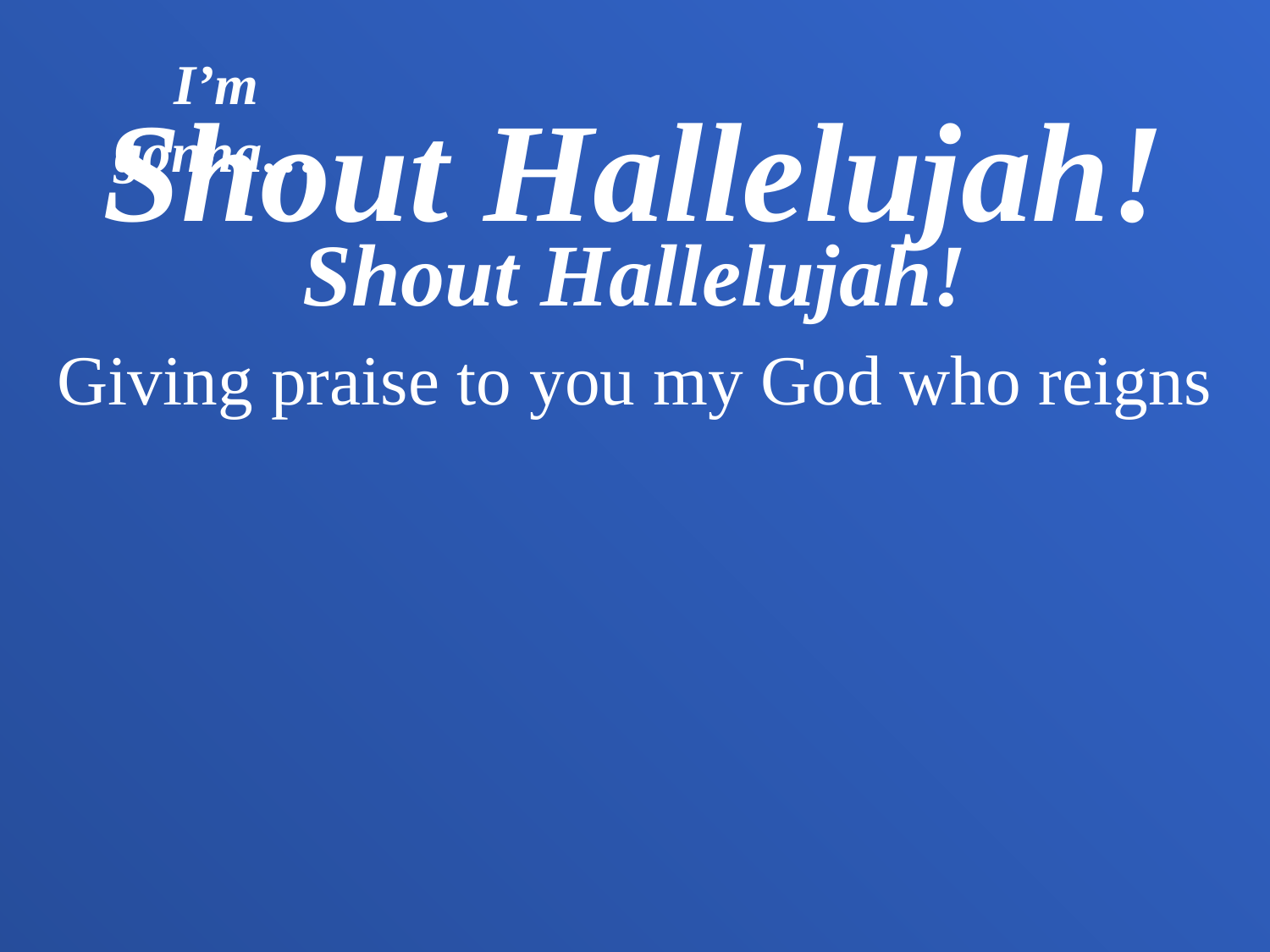

I’m gonna…
Shout Hallelujah!
Shout Hallelujah!
Giving praise to you my God who reigns